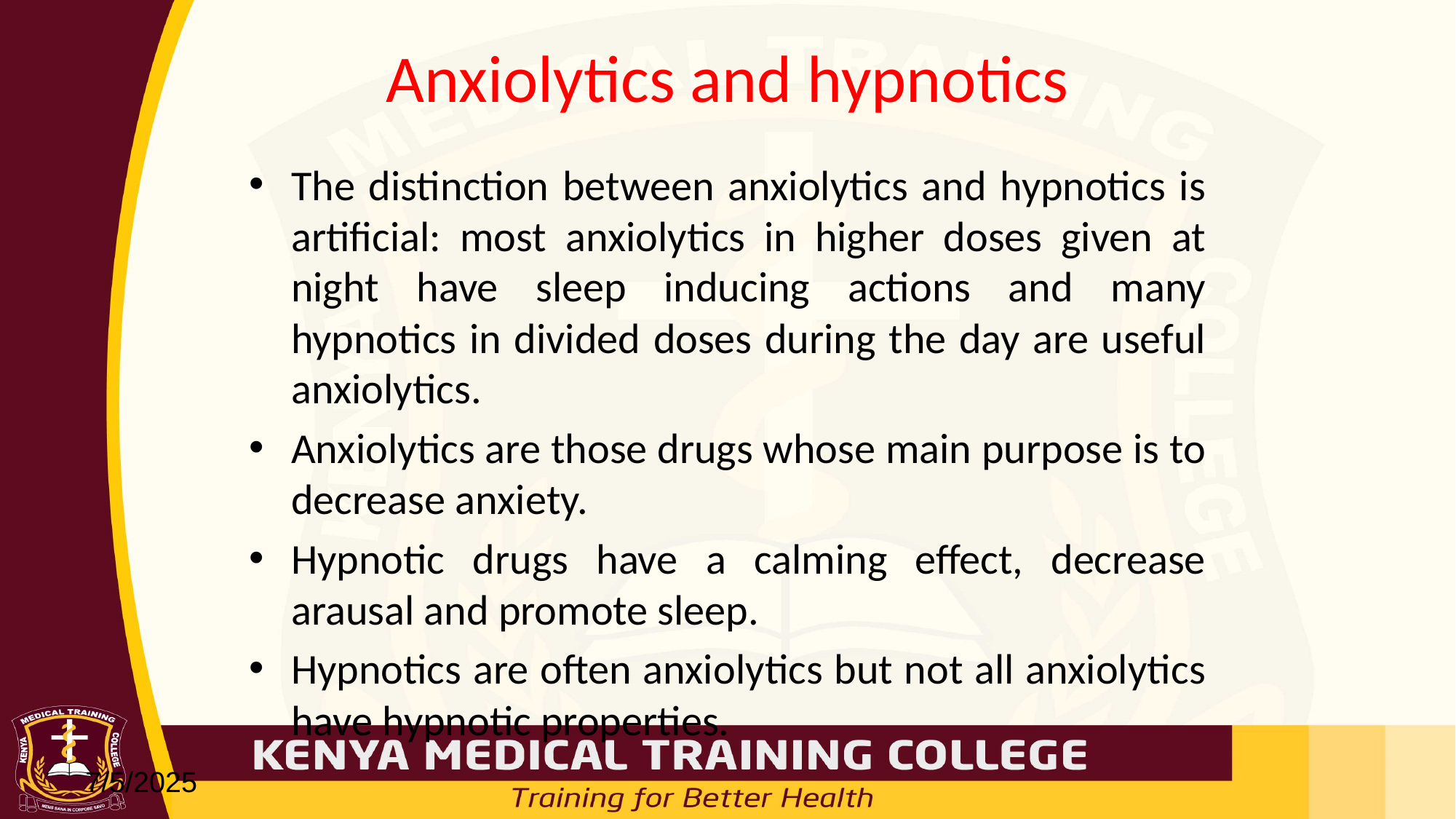

# Anxiolytics and hypnotics
The distinction between anxiolytics and hypnotics is artificial: most anxiolytics in higher doses given at night have sleep inducing actions and many hypnotics in divided doses during the day are useful anxiolytics.
Anxiolytics are those drugs whose main purpose is to decrease anxiety.
Hypnotic drugs have a calming effect, decrease arausal and promote sleep.
Hypnotics are often anxiolytics but not all anxiolytics have hypnotic properties.
7/5/2025